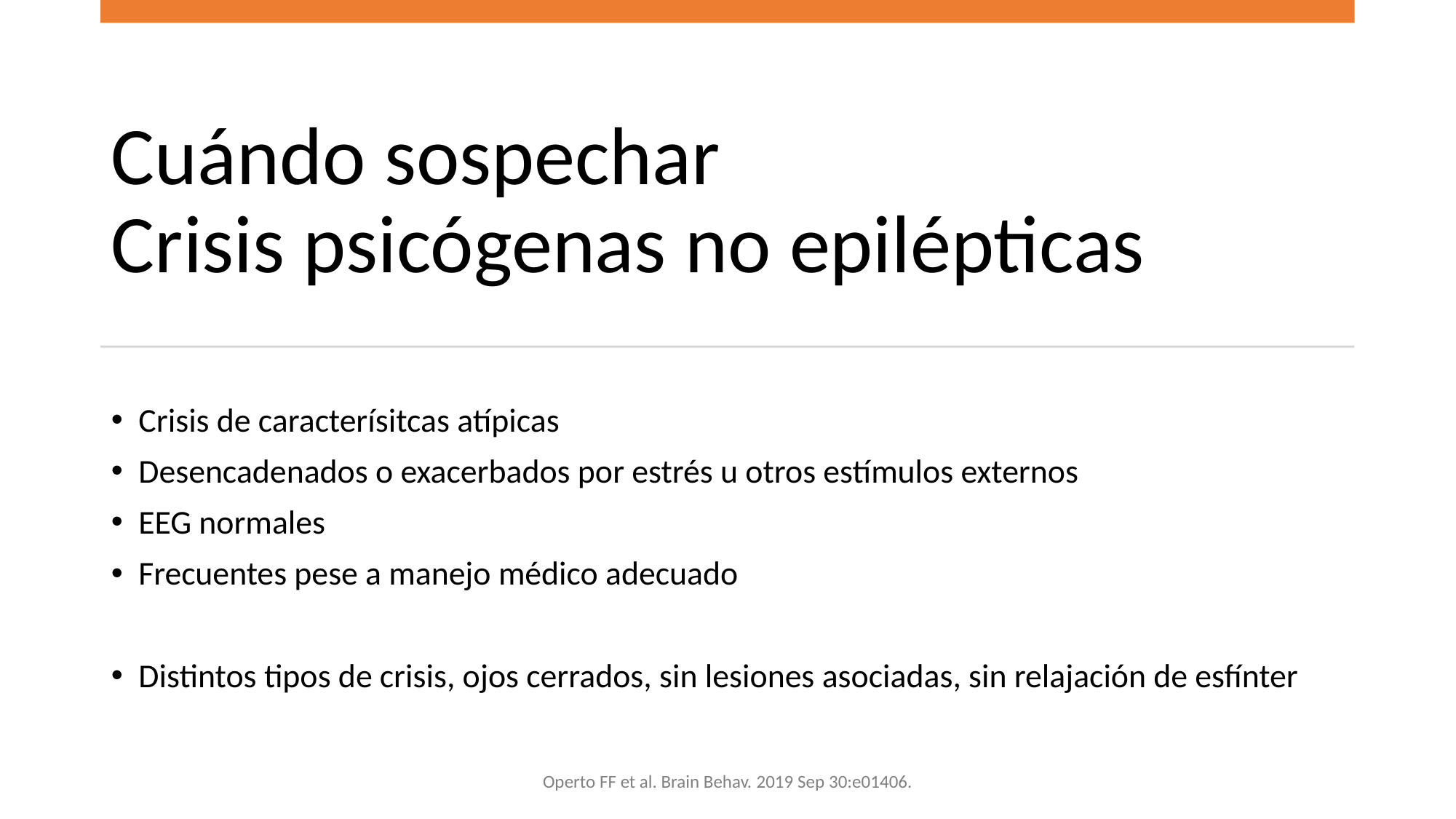

# Cuándo sospechar Crisis psicógenas no epilépticas

Crisis de caracterísitcas atípicas
Desencadenados o exacerbados por estrés u otros estímulos externos
EEG normales
Frecuentes pese a manejo médico adecuado

Distintos tipos de crisis, ojos cerrados, sin lesiones asociadas, sin relajación de esfínter

Operto FF et al. Brain Behav. 2019 Sep 30:e01406.